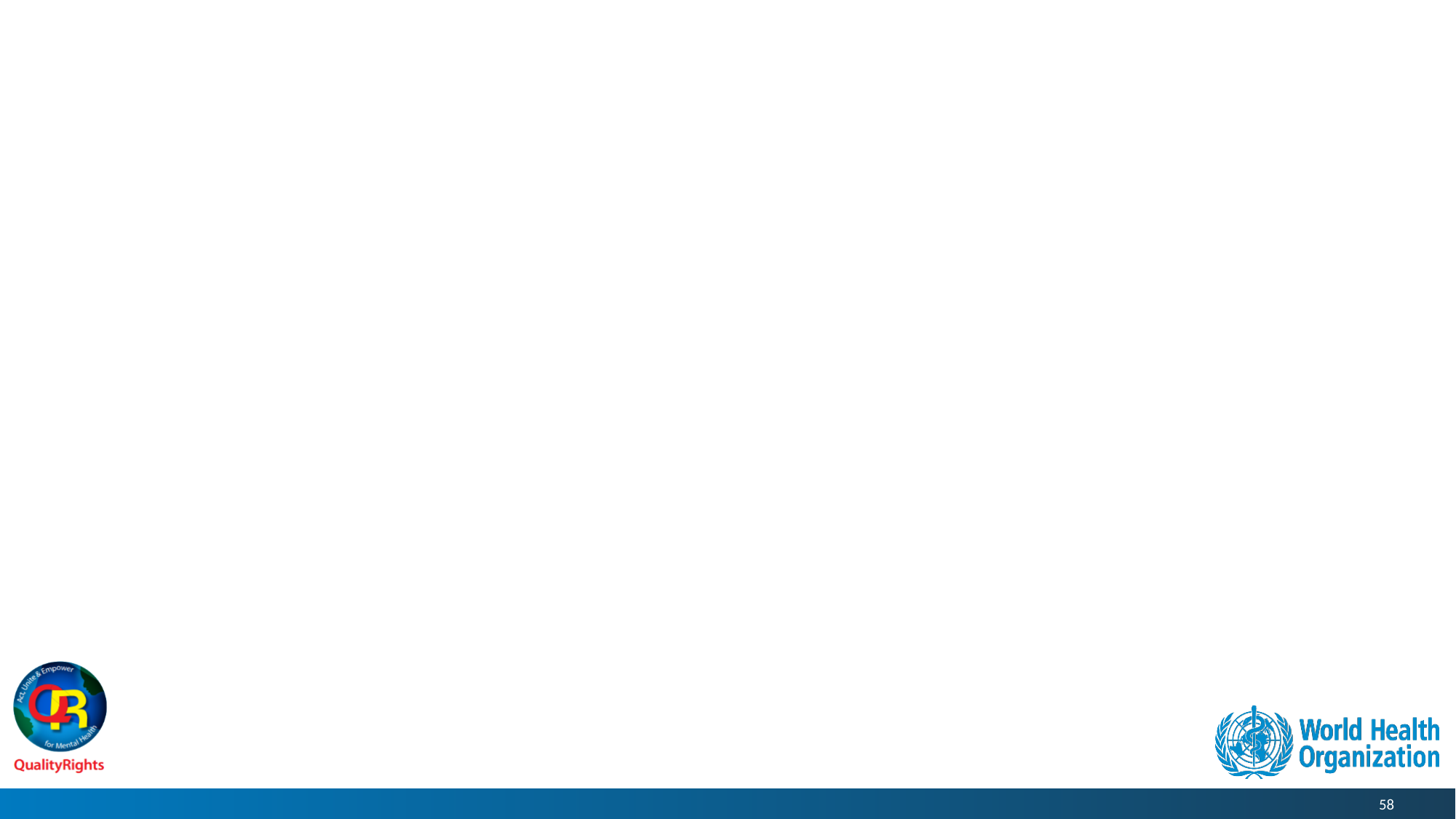

# Tema 4. Cuestionar las presuposiciones con relación al aislamiento y la contención